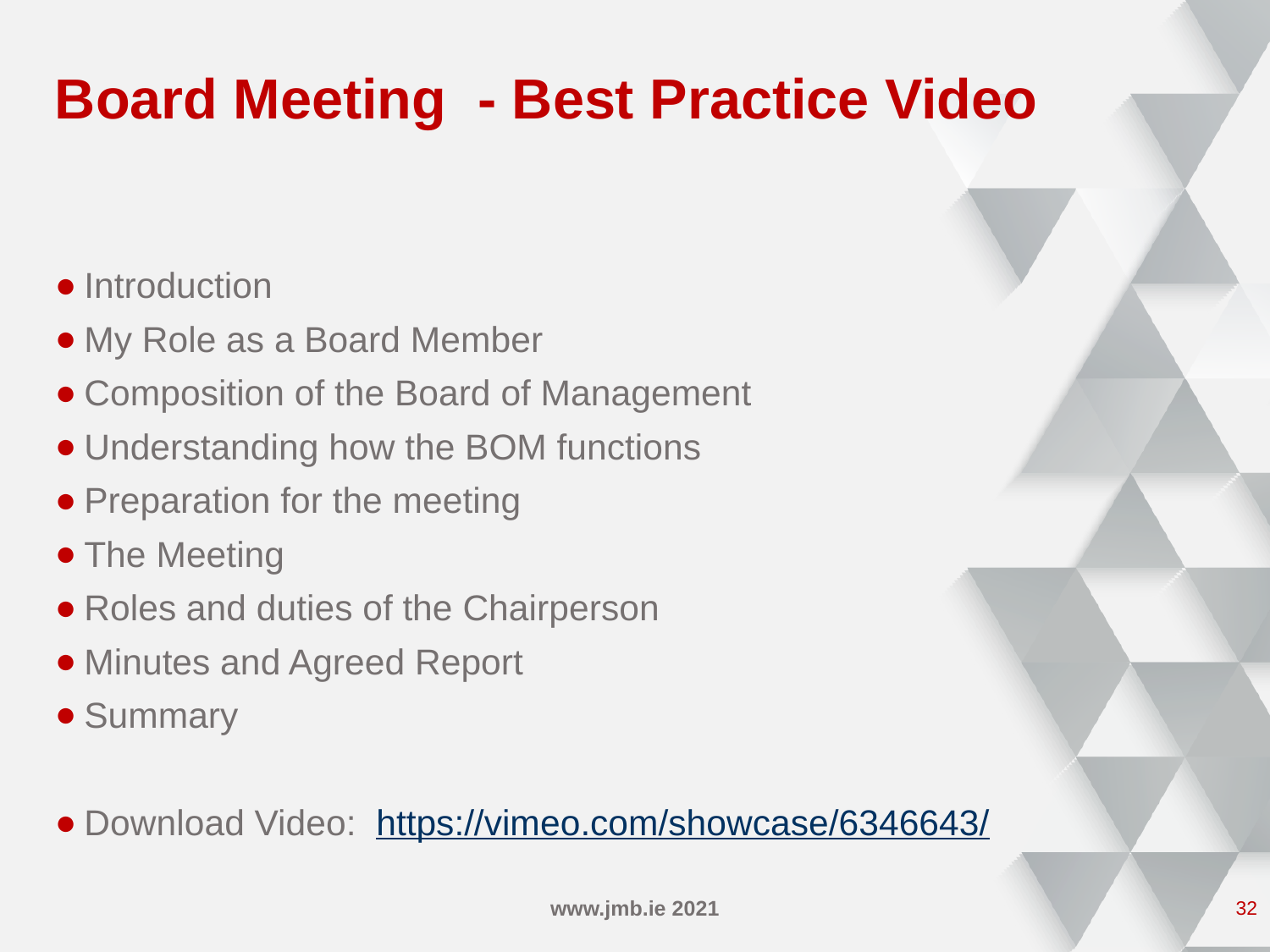

# Board Meeting  - Best Practice Video

Introduction
My Role as a Board Member
Composition of the Board of Management
Understanding how the BOM functions
Preparation for the meeting
The Meeting
Roles and duties of the Chairperson
Minutes and Agreed Report
Summary

Download Video:  https://vimeo.com/showcase/6346643/

www.jmb.ie 2021
32